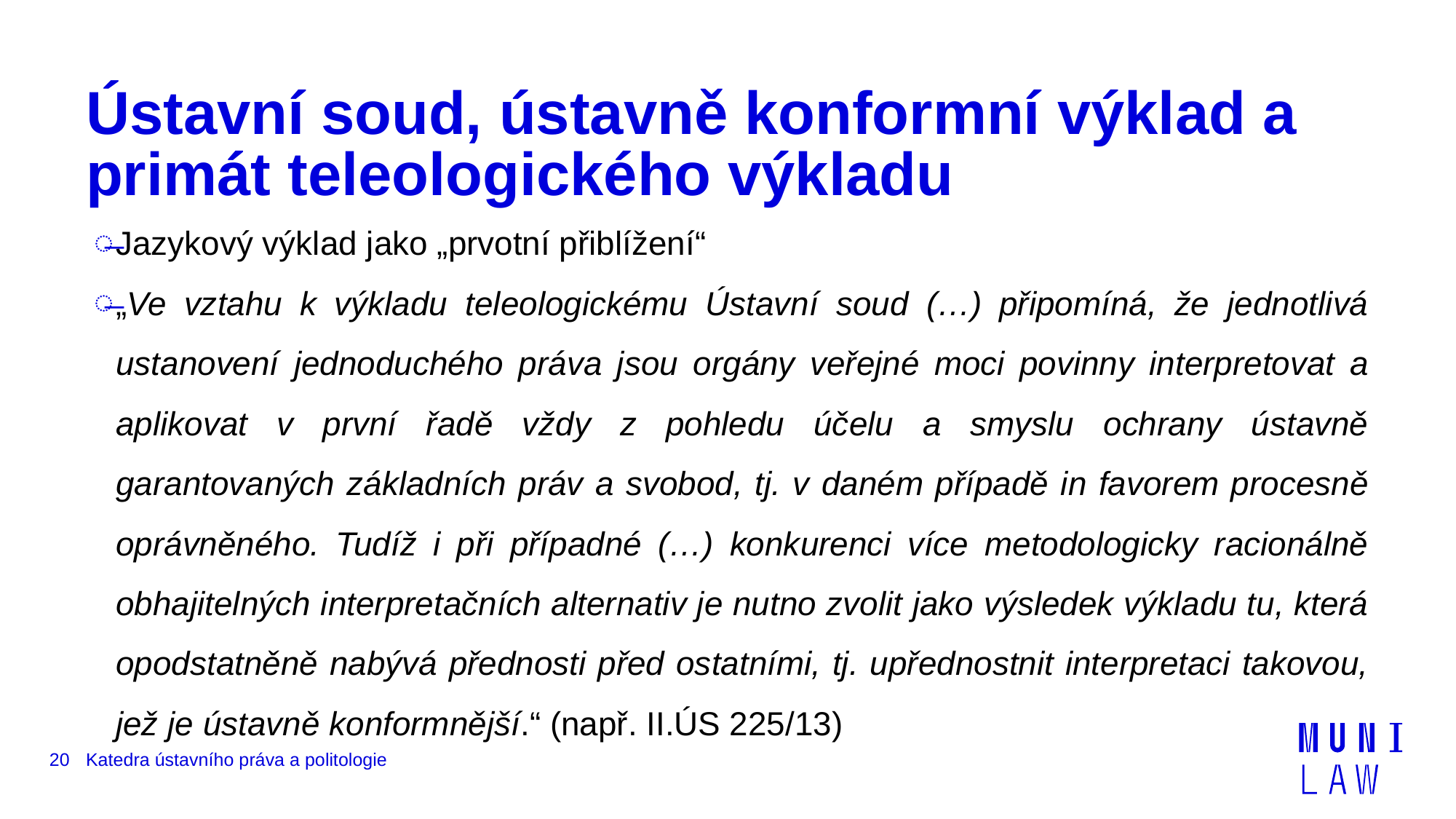

# Ústavní soud, ústavně konformní výklad a primát teleologického výkladu
Jazykový výklad jako „prvotní přiblížení“
„Ve vztahu k výkladu teleologickému Ústavní soud (…) připomíná, že jednotlivá ustanovení jednoduchého práva jsou orgány veřejné moci povinny interpretovat a aplikovat v první řadě vždy z pohledu účelu a smyslu ochrany ústavně garantovaných základních práv a svobod, tj. v daném případě in favorem procesně oprávněného. Tudíž i při případné (…) konkurenci více metodologicky racionálně obhajitelných interpretačních alternativ je nutno zvolit jako výsledek výkladu tu, která opodstatněně nabývá přednosti před ostatními, tj. upřednostnit interpretaci takovou, jež je ústavně konformnější.“ (např. II.ÚS 225/13)
20
Katedra ústavního práva a politologie